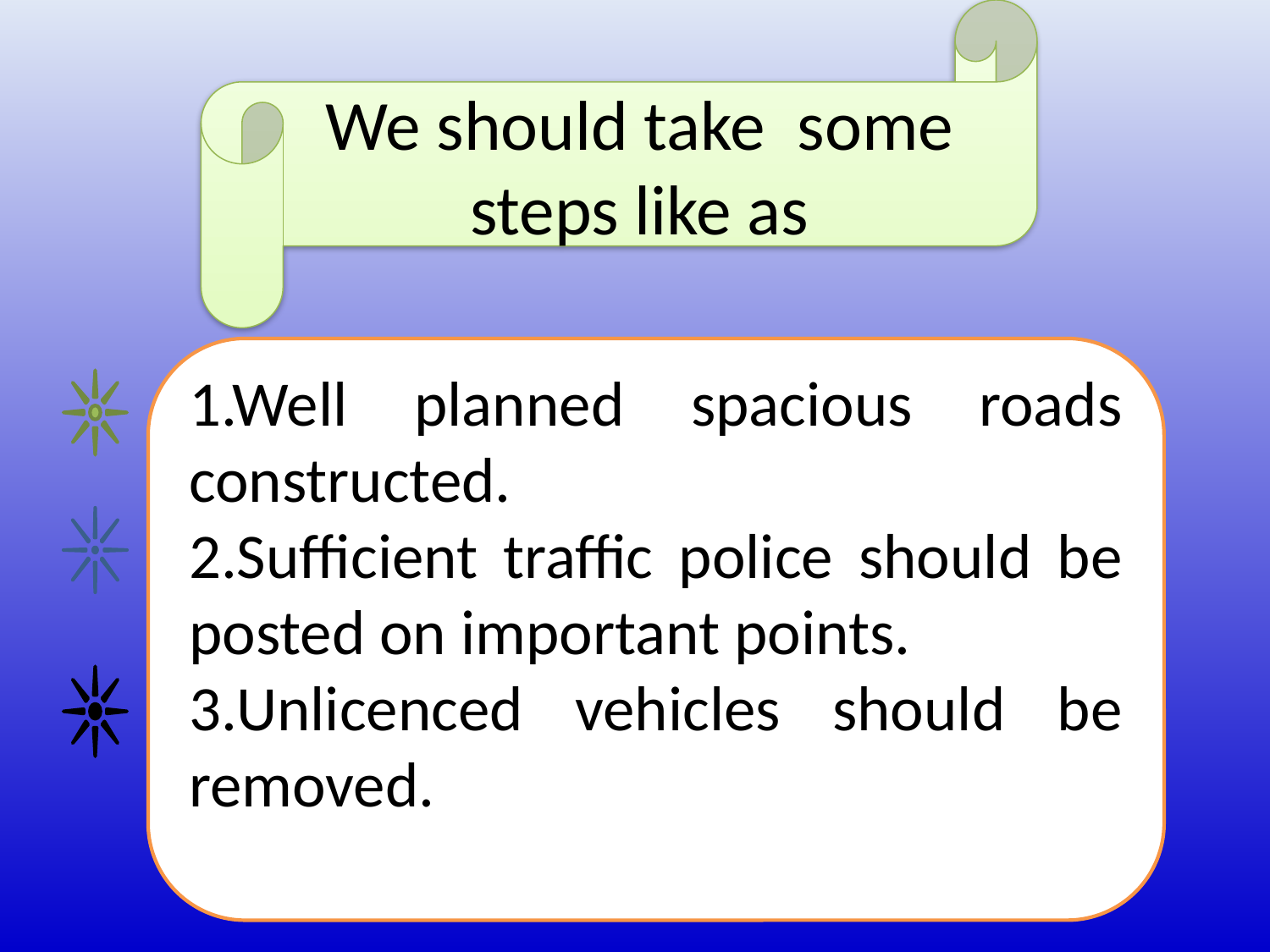

We should take  some steps like as
1.Well planned spacious roads constructed.
2.Sufficient traffic police should be posted on important points.
3.Unlicenced vehicles should be removed.